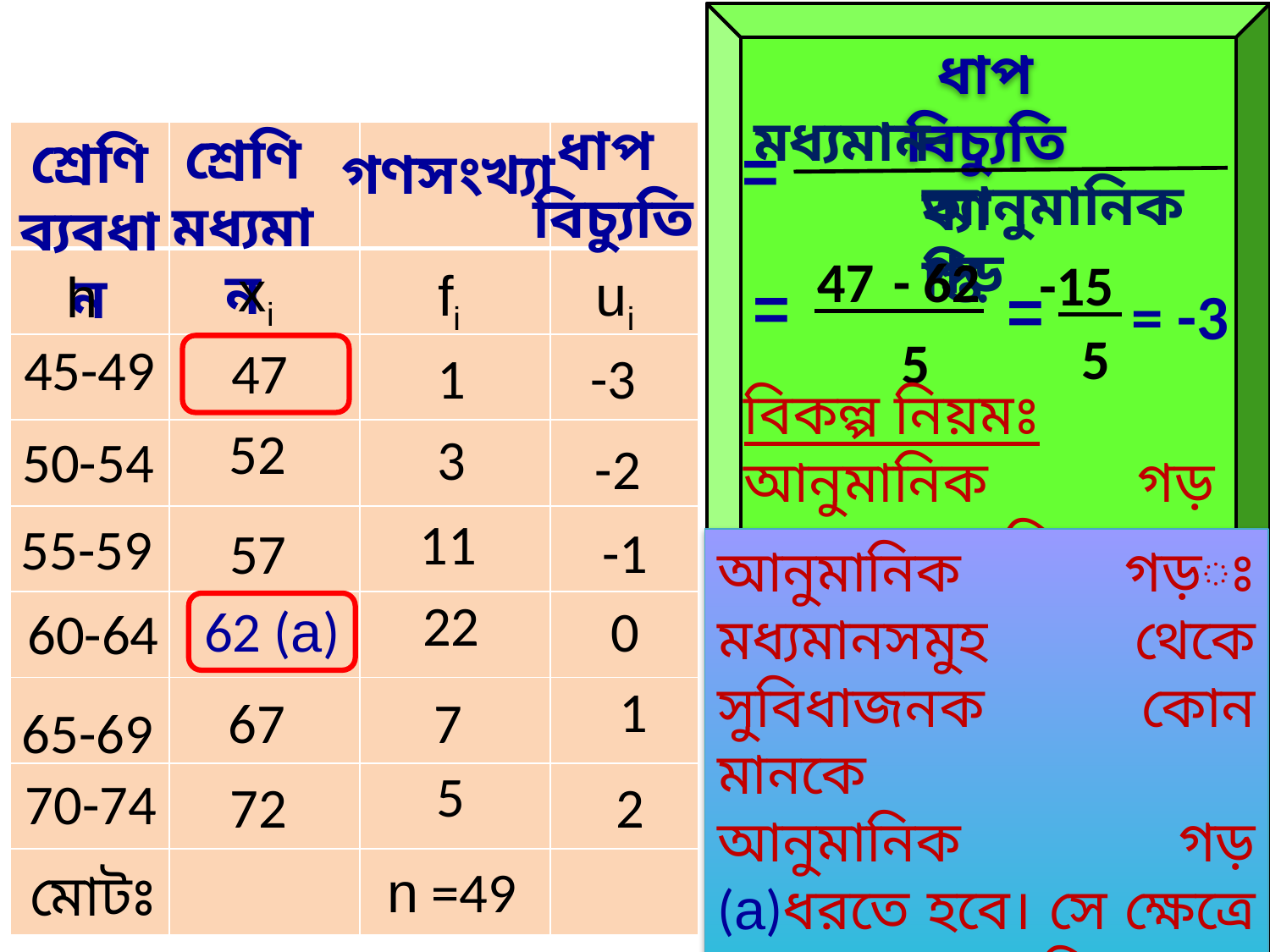

ধাপ বিচ্যুতি
– আনুমানিক গড়
মধ্যমান
ধাপ
বিচ্যুতি
শ্রেণি মধ্যমান
শ্রেণি ব্যবধান
|  |  |  |  |
| --- | --- | --- | --- |
|  |  |  |  |
|  |  |  |  |
|  |  |  |  |
|  |  |  |  |
|  |  |  |  |
|  |  |  |  |
|  |  |  |  |
|  |  |  |  |
=
গণসংখ্যা
ব্যাপ্তি
47
- 62
-15
xi
fi
ui
h
=
=
= -3
5
5
45-49
47

1
-3
বিকল্প নিয়মঃ
আনুমানিক গড় বরাবর, শ্রেণির ধাপ বিচ্যুতি ০ ধরে নিচের দিকে এক থেকে ক্রমিক সংখ্যা লিখবে এবং একই ভাবে উপরের দিকে লিখবে। উপরের গুলোতে ঋণাত্নক চিহ্ন দিবে।
52
3
50-54
-2
11
55-59
-1
57
আনুমানিক গড়ঃ মধ্যমানসমুহ থেকে সুবিধাজনক কোন মানকে
আনুমানিক গড় (a)ধরতে হবে। সে ক্ষেত্রে মাঝের যে শ্রেণিতে গণ সংখ্যা বেশি সেই শ্রেণির মধ্যমান কে ধরাই শ্রেয়।
22
0
62 (a)
60-64

1
67
7
65-69
5
70-74
72
2
n =49
মোটঃ